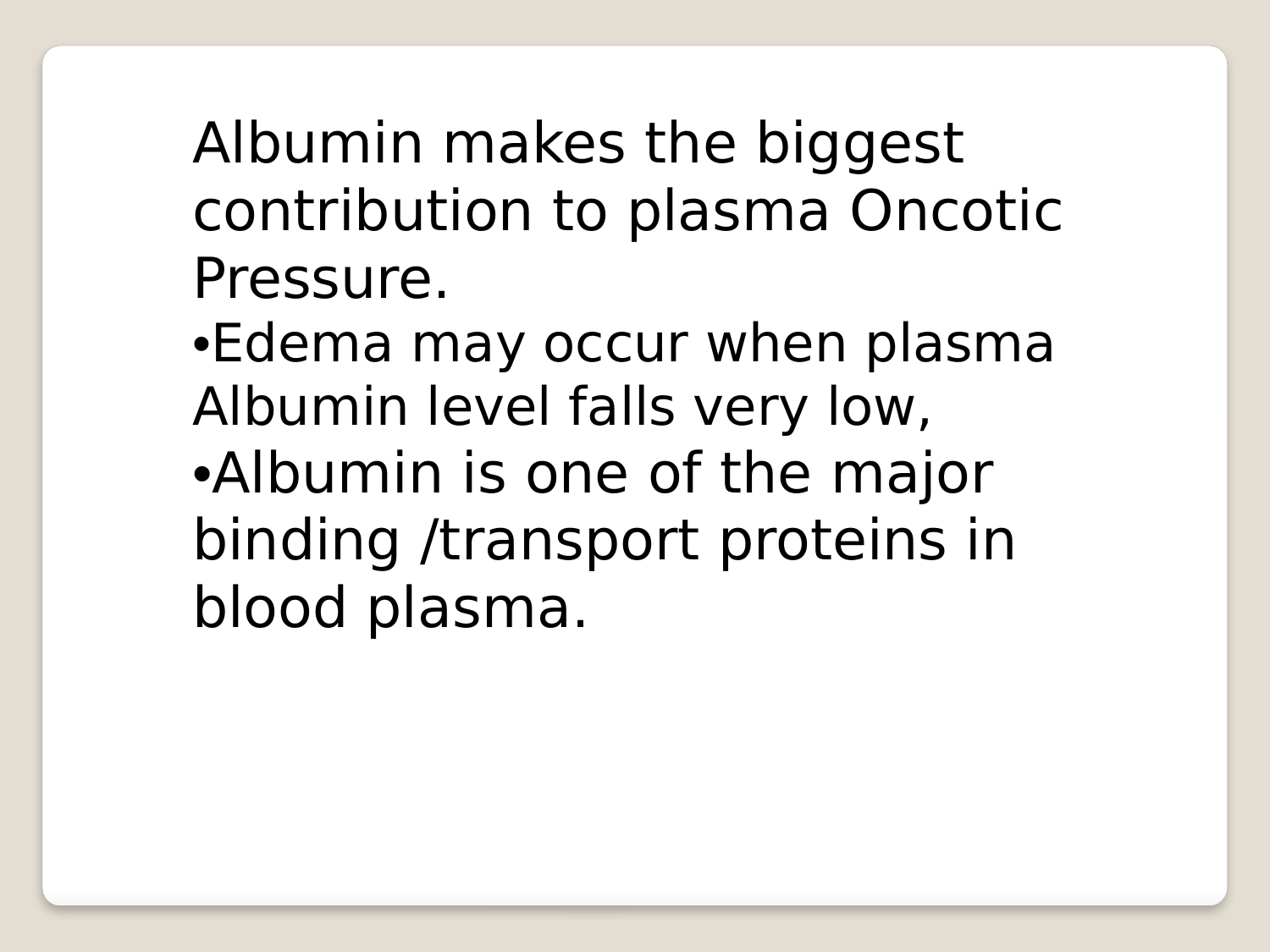

Albumin makes the biggest contribution to plasma Oncotic Pressure.
•Edema may occur when plasma Albumin level falls very low,
•Albumin is one of the major binding /transport proteins in blood plasma.